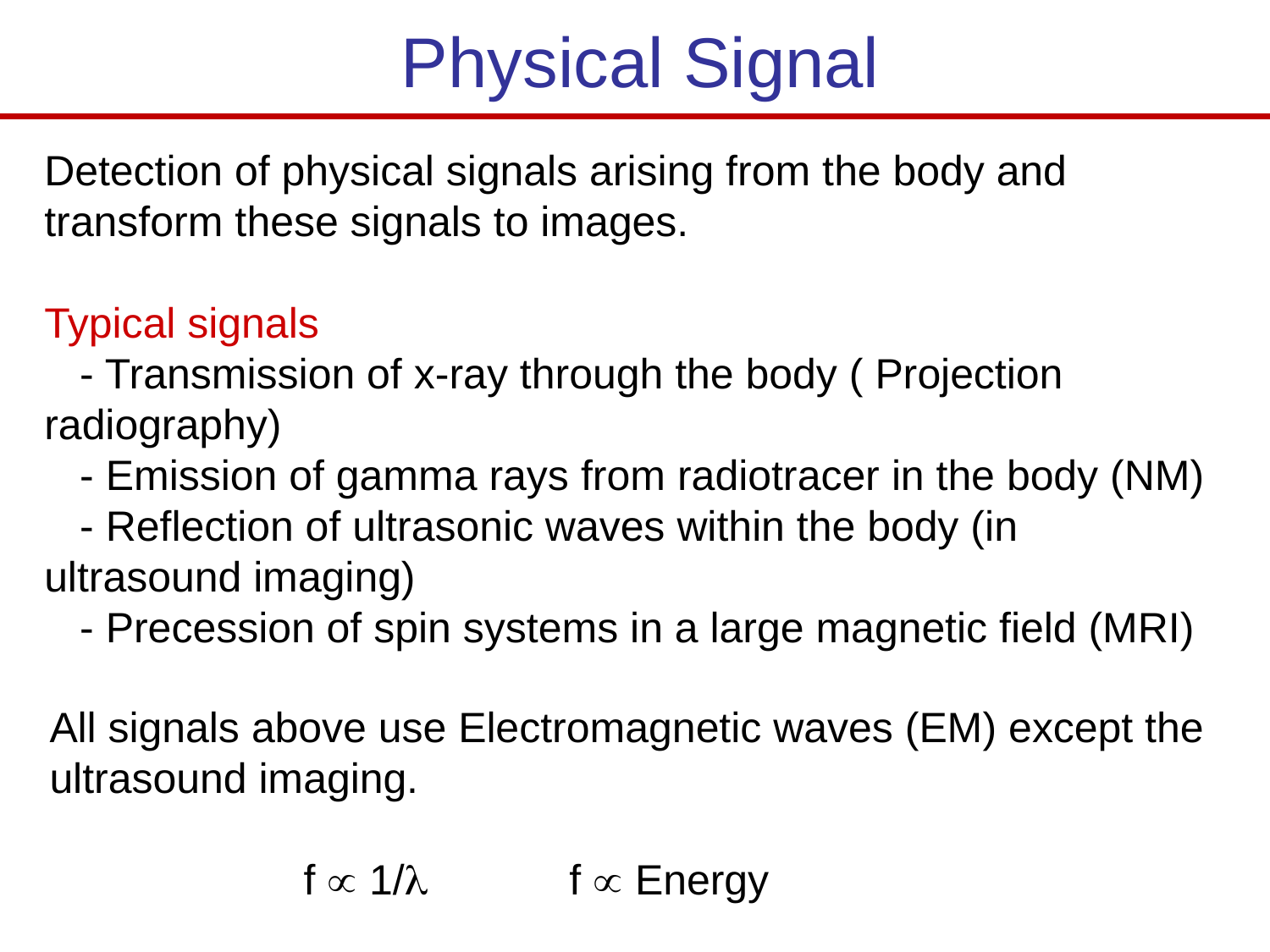

Physical Signal
Detection of physical signals arising from the body and transform these signals to images.

Typical signals
   - Transmission of x-ray through the body ( Projection      	radiography)
   - Emission of gamma rays from radiotracer in the body (NM)
   - Reflection of ultrasonic waves within the body (in 	ultrasound imaging)
   - Precession of spin systems in a large magnetic field (MRI)
All signals above use Electromagnetic waves (EM) except the ultrasound imaging.

		f ∝ 1/λ		 f ∝ Energy